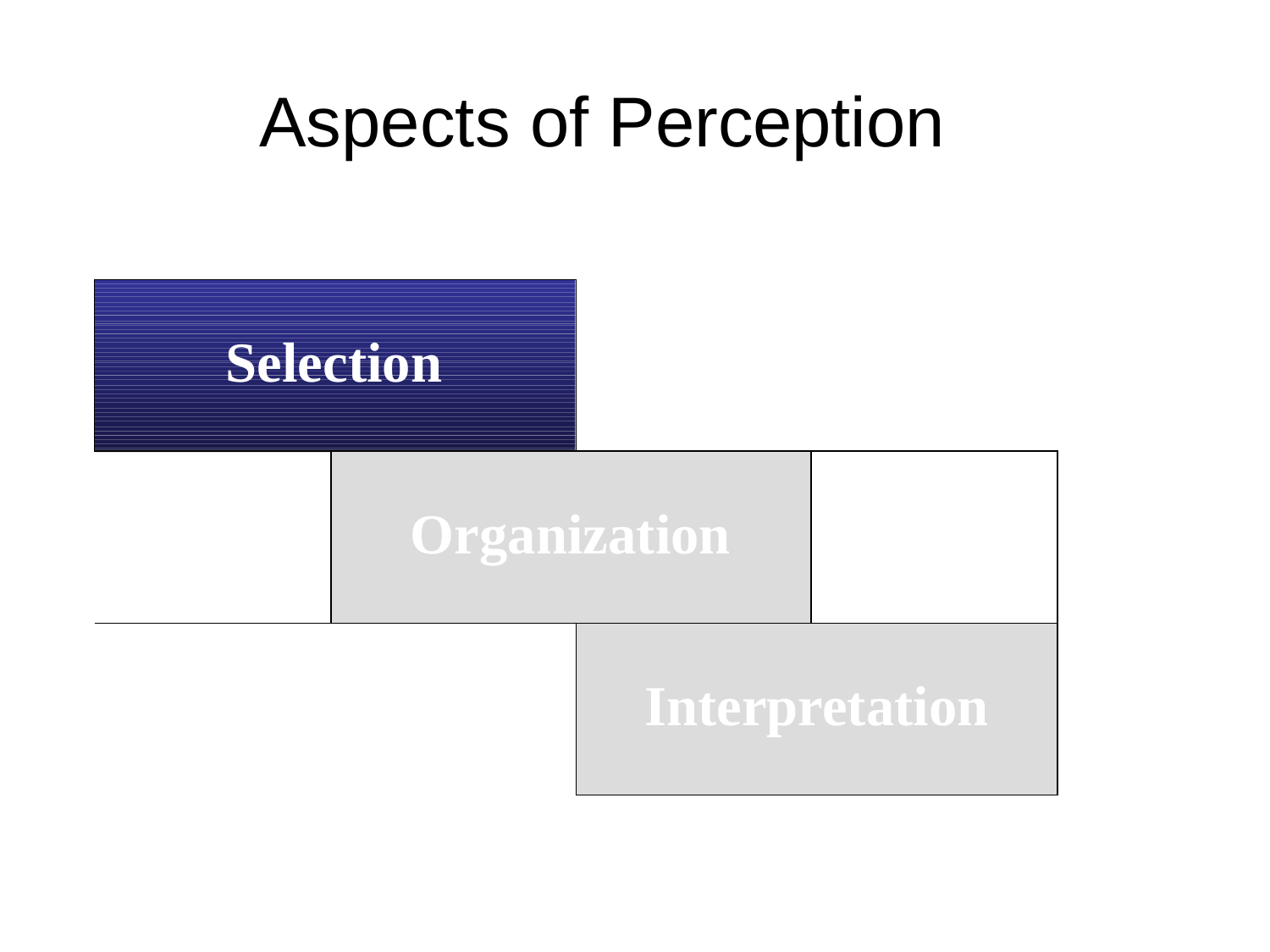

# Aspects of Perception
| Selection |  |  |  |
| --- | --- | --- | --- |
|  | Organization |  |  |
|  |  | Interpretation |  |